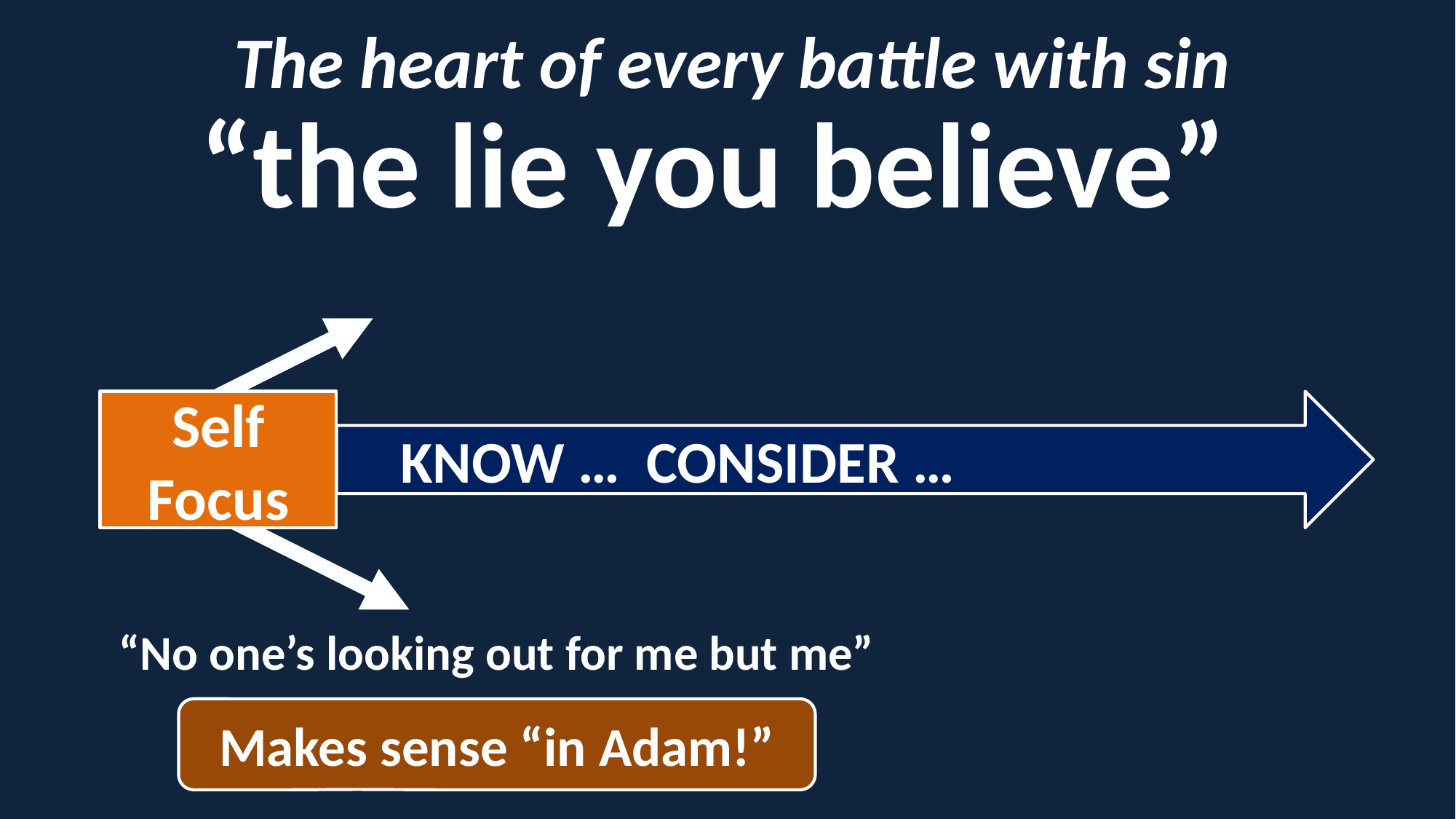

The heart of every battle with sin
“the lie you believe”
Self Focus
    KNOW …  CONSIDER …
“No one’s looking out for me but me”
Makes sense “in Adam!”